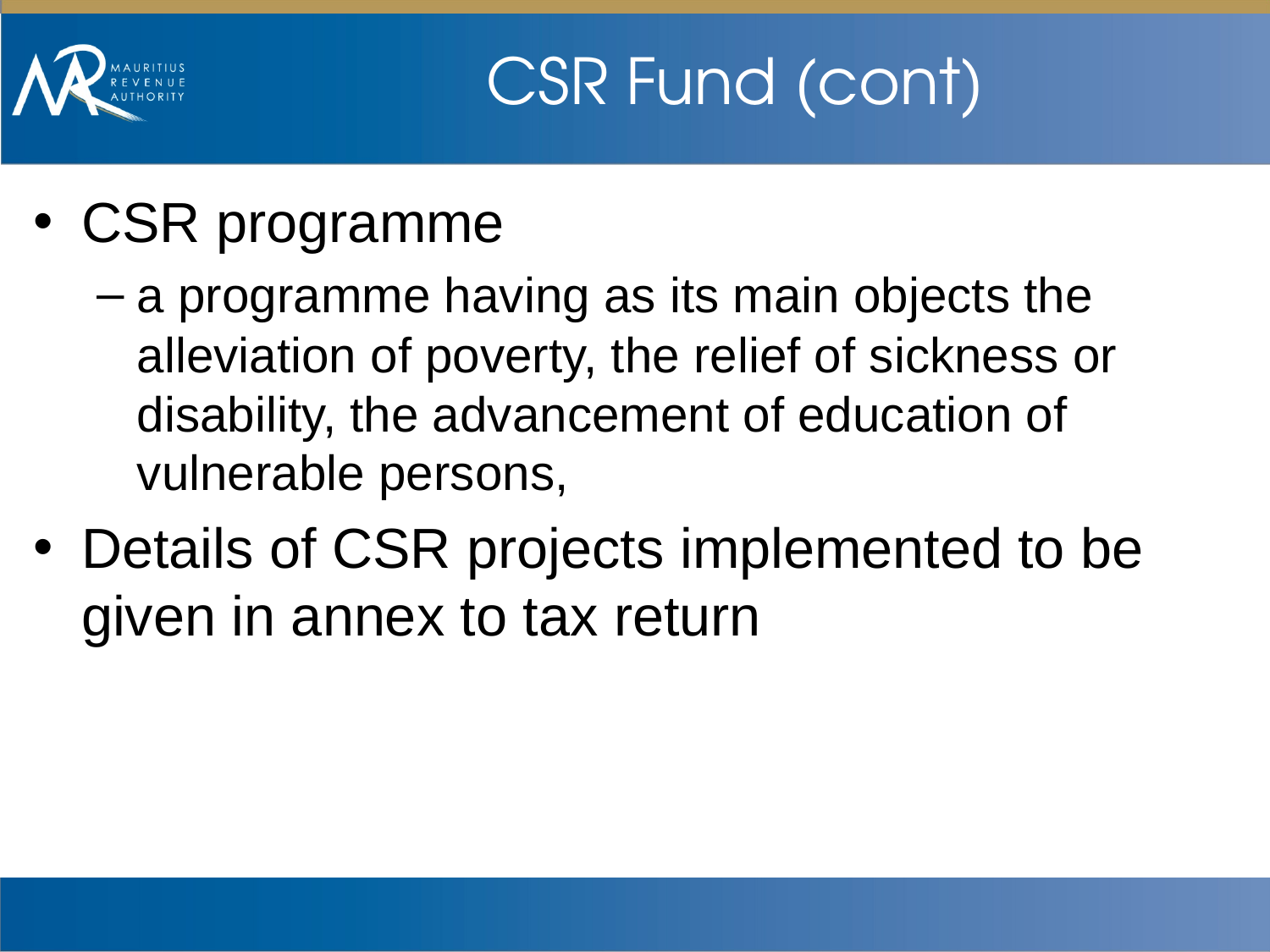

# CSR Fund (cont)
CSR programme
a programme having as its main objects the alleviation of poverty, the relief of sickness or disability, the advancement of education of vulnerable persons,
Details of CSR projects implemented to be given in annex to tax return